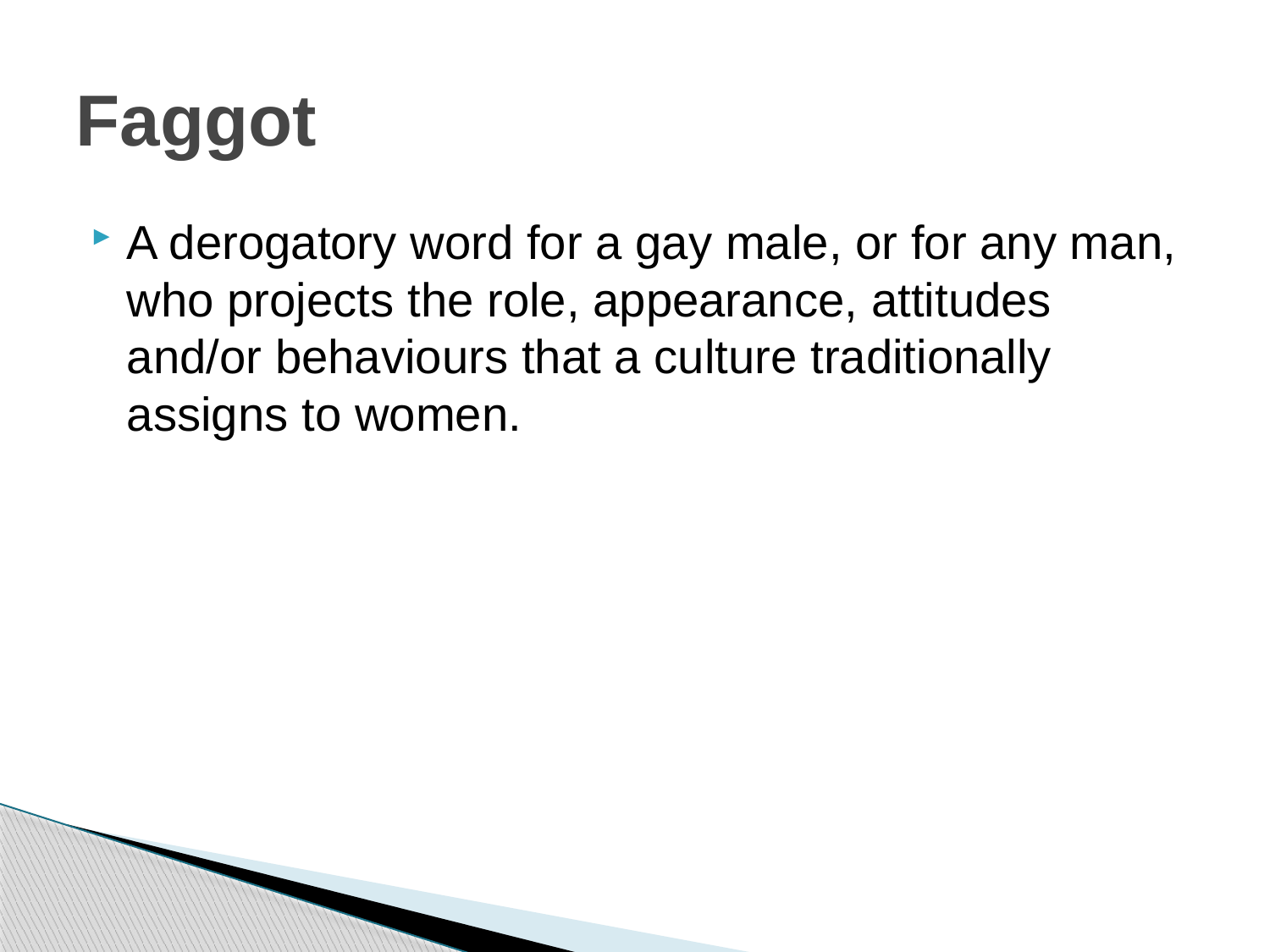

# Faggot
A derogatory word for a gay male, or for any man, who projects the role, appearance, attitudes and/or behaviours that a culture traditionally assigns to women.